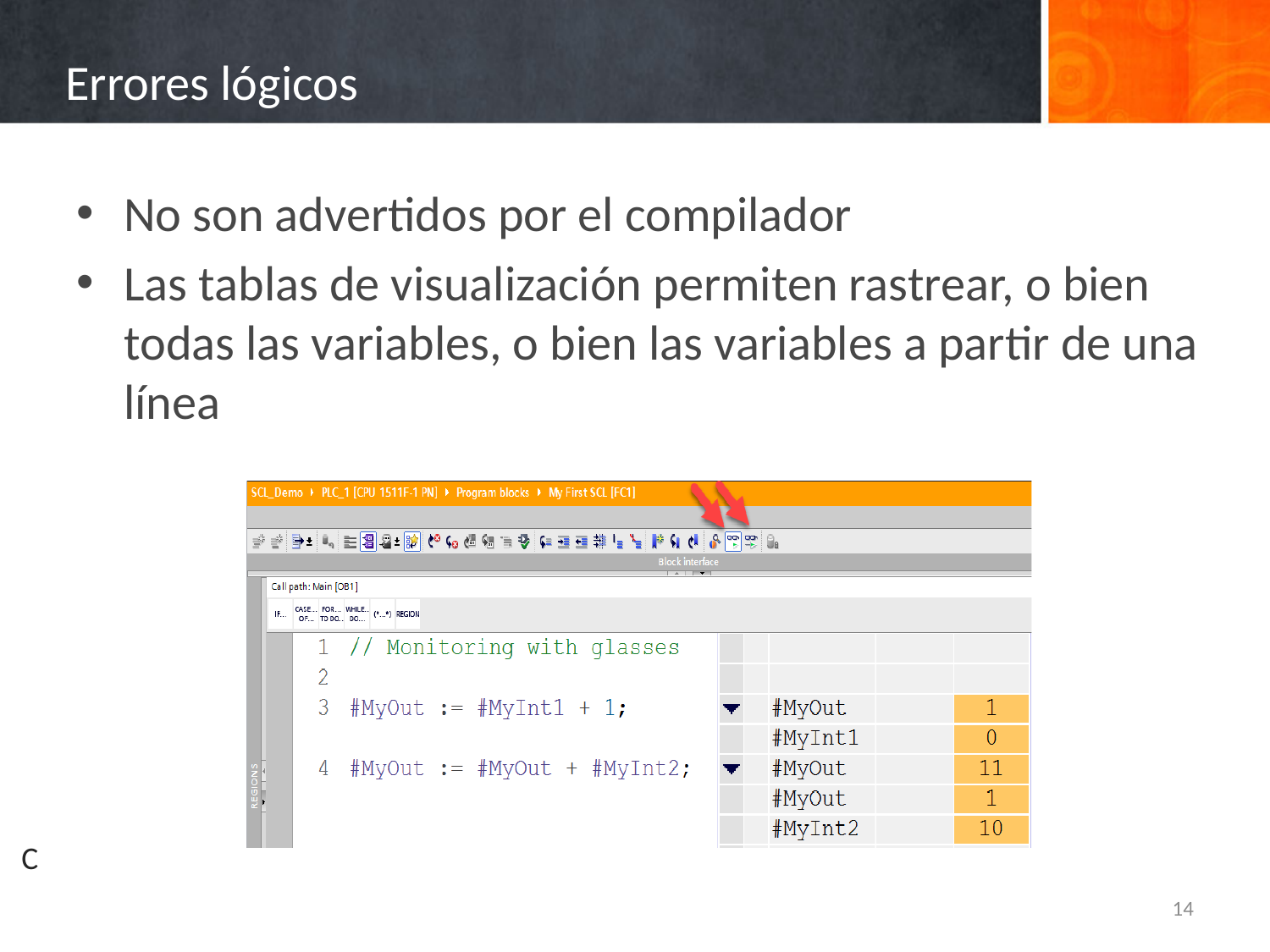

# Errores lógicos
No son advertidos por el compilador
Las tablas de visualización permiten rastrear, o bien todas las variables, o bien las variables a partir de una línea

C
14